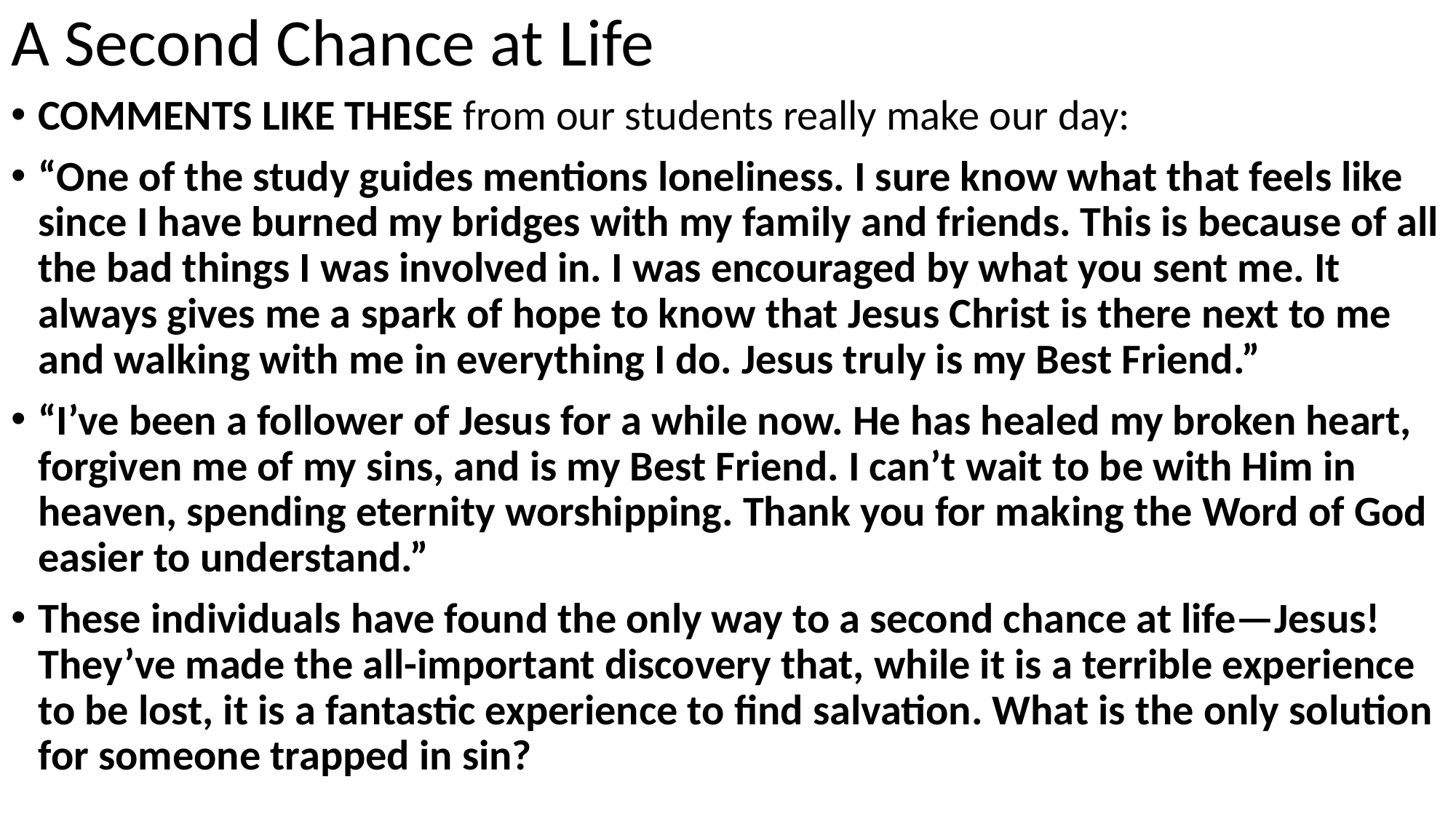

# A Second Chance at Life
COMMENTS LIKE THESE from our students really make our day:
“One of the study guides mentions loneliness. I sure know what that feels like since I have burned my bridges with my family and friends. This is because of all the bad things I was involved in. I was encouraged by what you sent me. It always gives me a spark of hope to know that Jesus Christ is there next to me and walking with me in everything I do. Jesus truly is my Best Friend.”
“I’ve been a follower of Jesus for a while now. He has healed my broken heart, forgiven me of my sins, and is my Best Friend. I can’t wait to be with Him in heaven, spending eternity worshipping. Thank you for making the Word of God easier to understand.”
These individuals have found the only way to a second chance at life—Jesus! They’ve made the all-important discovery that, while it is a terrible experience to be lost, it is a fantastic experience to find salvation. What is the only solution for someone trapped in sin?